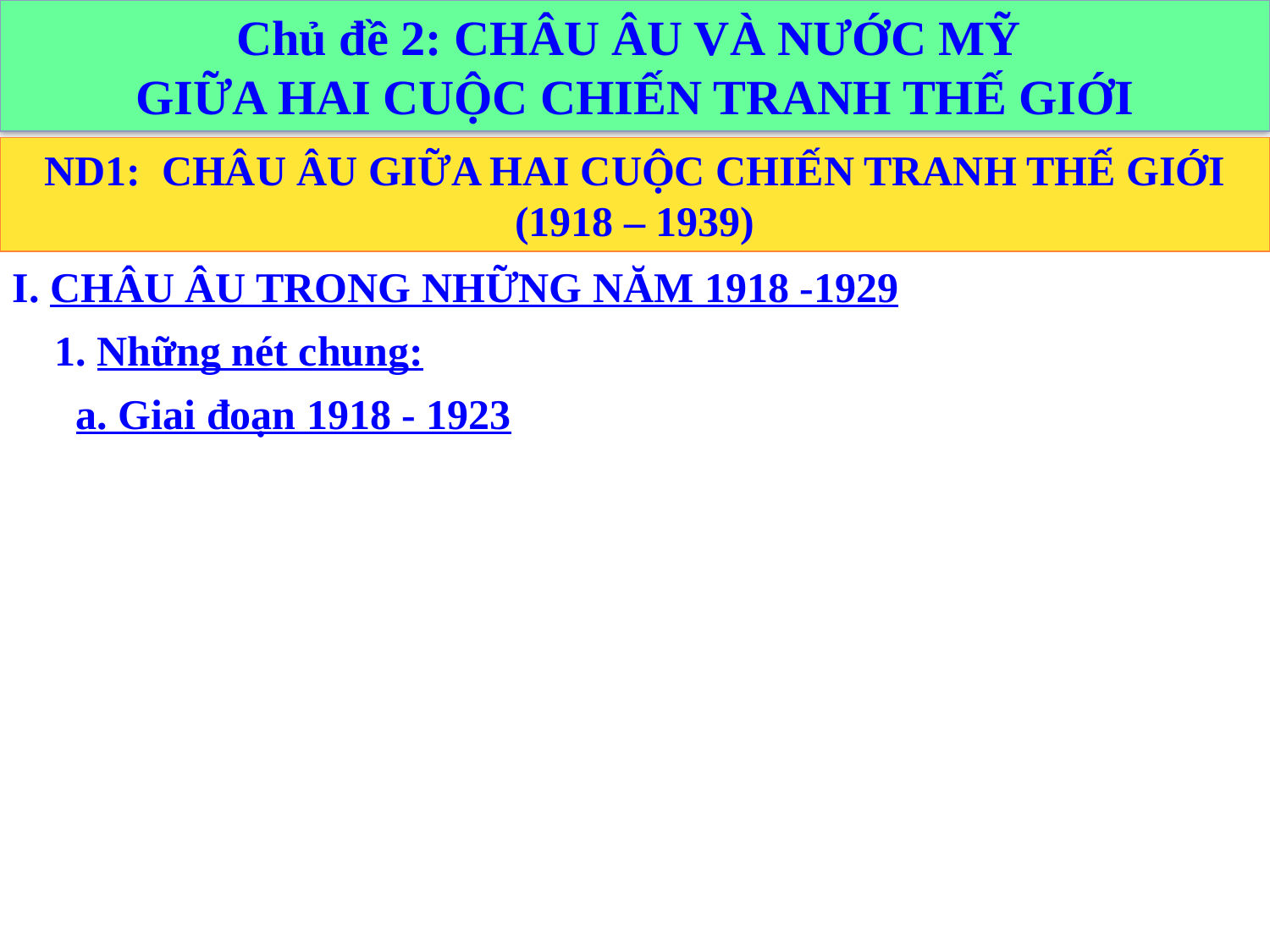

Chủ đề 2: CHÂU ÂU VÀ NƯỚC MỸ
GIỮA HAI CUỘC CHIẾN TRANH THẾ GIỚI
ND1:  CHÂU ÂU GIỮA HAI CUỘC CHIẾN TRANH THẾ GIỚI (1918 – 1939)
I. CHÂU ÂU TRONG NHỮNG NĂM 1918 -1929
1. Những nét chung:
a. Giai đoạn 1918 - 1923
1